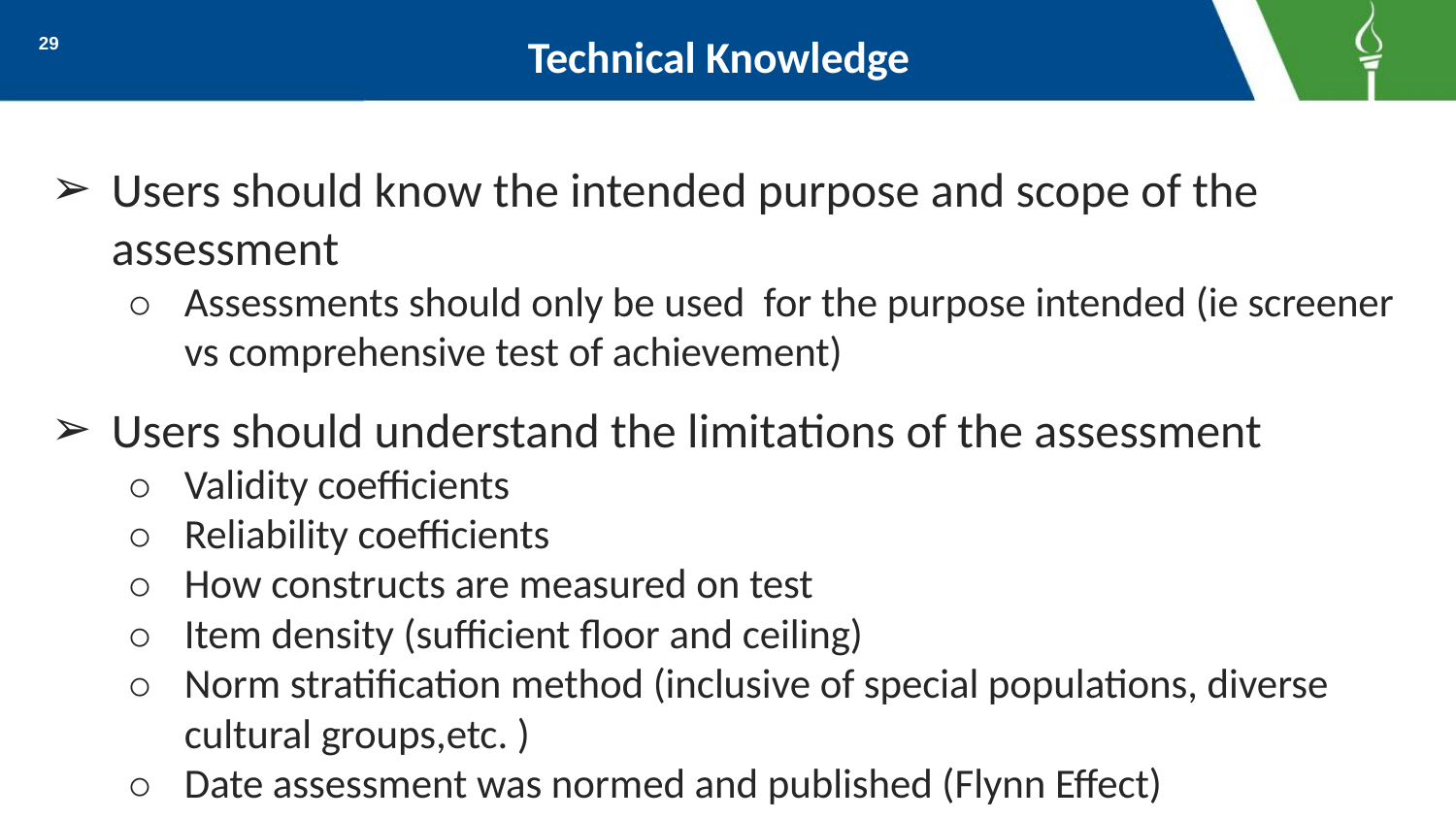

# Technical Knowledge
29

Users should know the intended purpose and scope of the assessment
Assessments should only be used  for the purpose intended (ie screener vs comprehensive test of achievement)

Users should understand the limitations of the assessment
Validity coefficients
Reliability coefficients
How constructs are measured on test
Item density (sufficient floor and ceiling)
Norm stratification method (inclusive of special populations, diverse cultural groups,etc. )
Date assessment was normed and published (Flynn Effect)